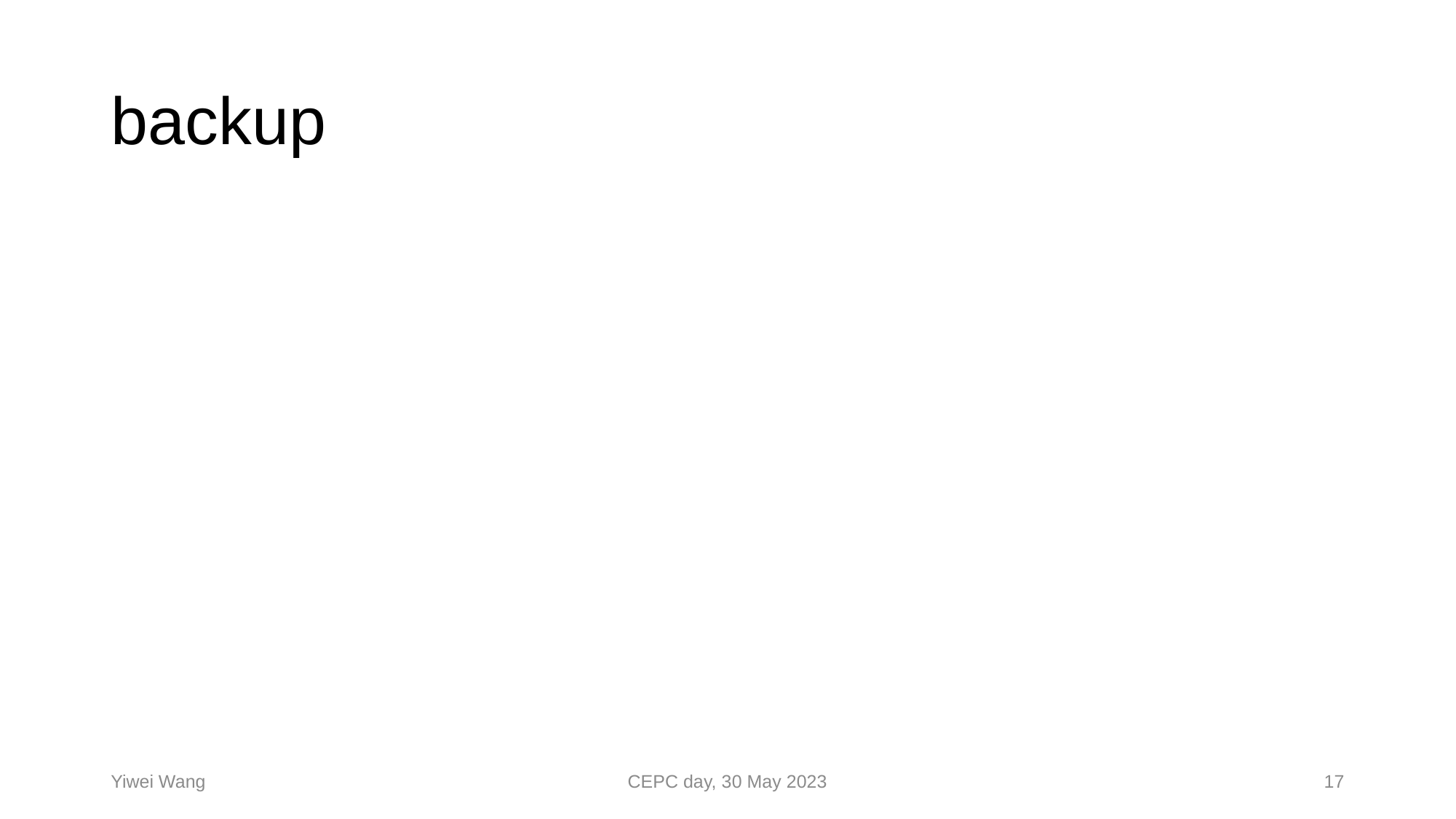

# backup

Yiwei Wang
CEPC day, 30 May 2023
17